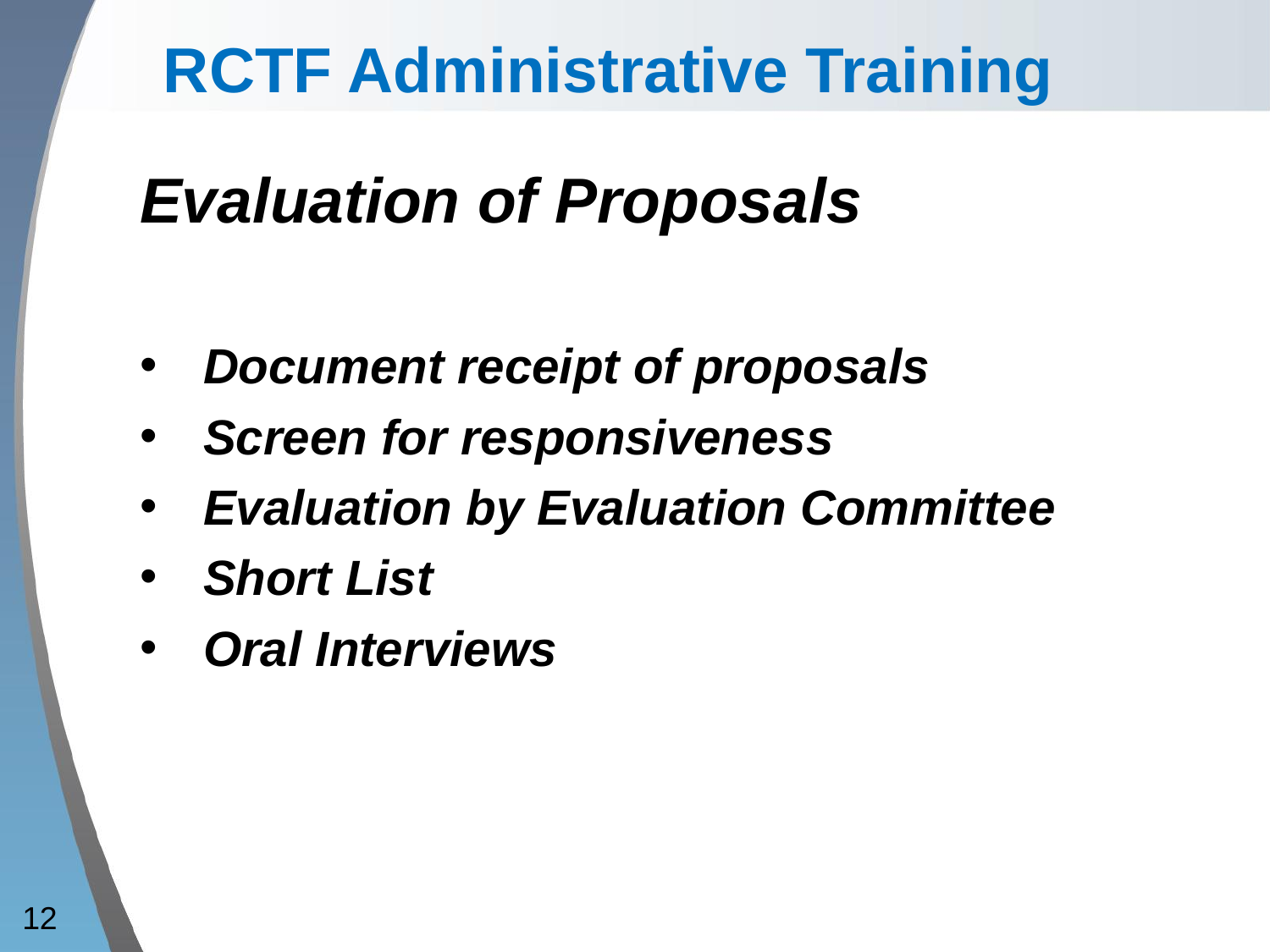

RCTF Administrative Training
Evaluation of Proposals

Document receipt of proposals
Screen for responsiveness
Evaluation by Evaluation Committee
Short List
Oral Interviews

12